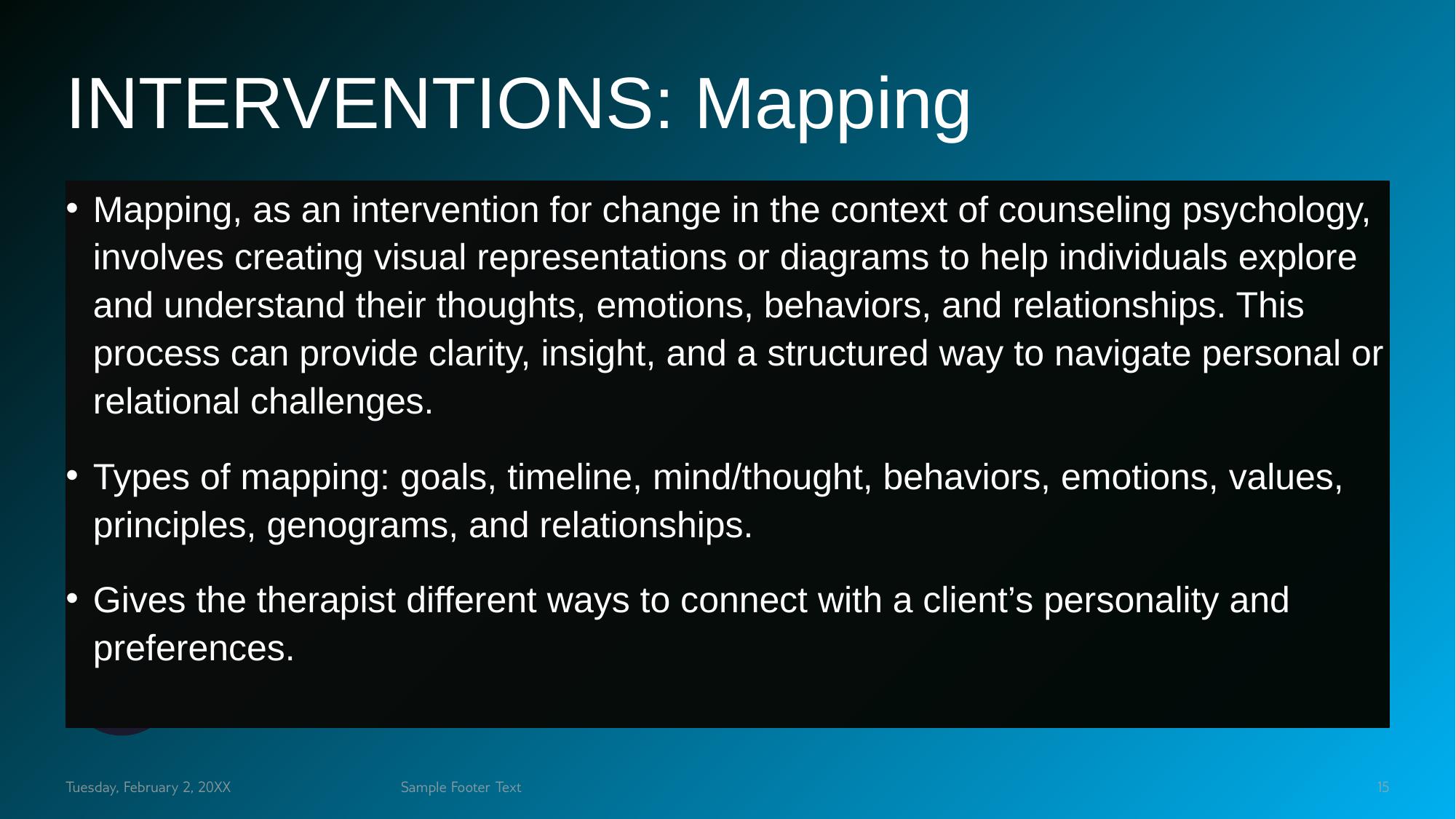

# INTERVENTIONS: Mapping
Mapping, as an intervention for change in the context of counseling psychology, involves creating visual representations or diagrams to help individuals explore and understand their thoughts, emotions, behaviors, and relationships. This process can provide clarity, insight, and a structured way to navigate personal or relational challenges.
Types of mapping: goals, timeline, mind/thought, behaviors, emotions, values, principles, genograms, and relationships.
Gives the therapist different ways to connect with a client’s personality and preferences.

Tuesday, February 2, 20XX
Sample Footer Text
15